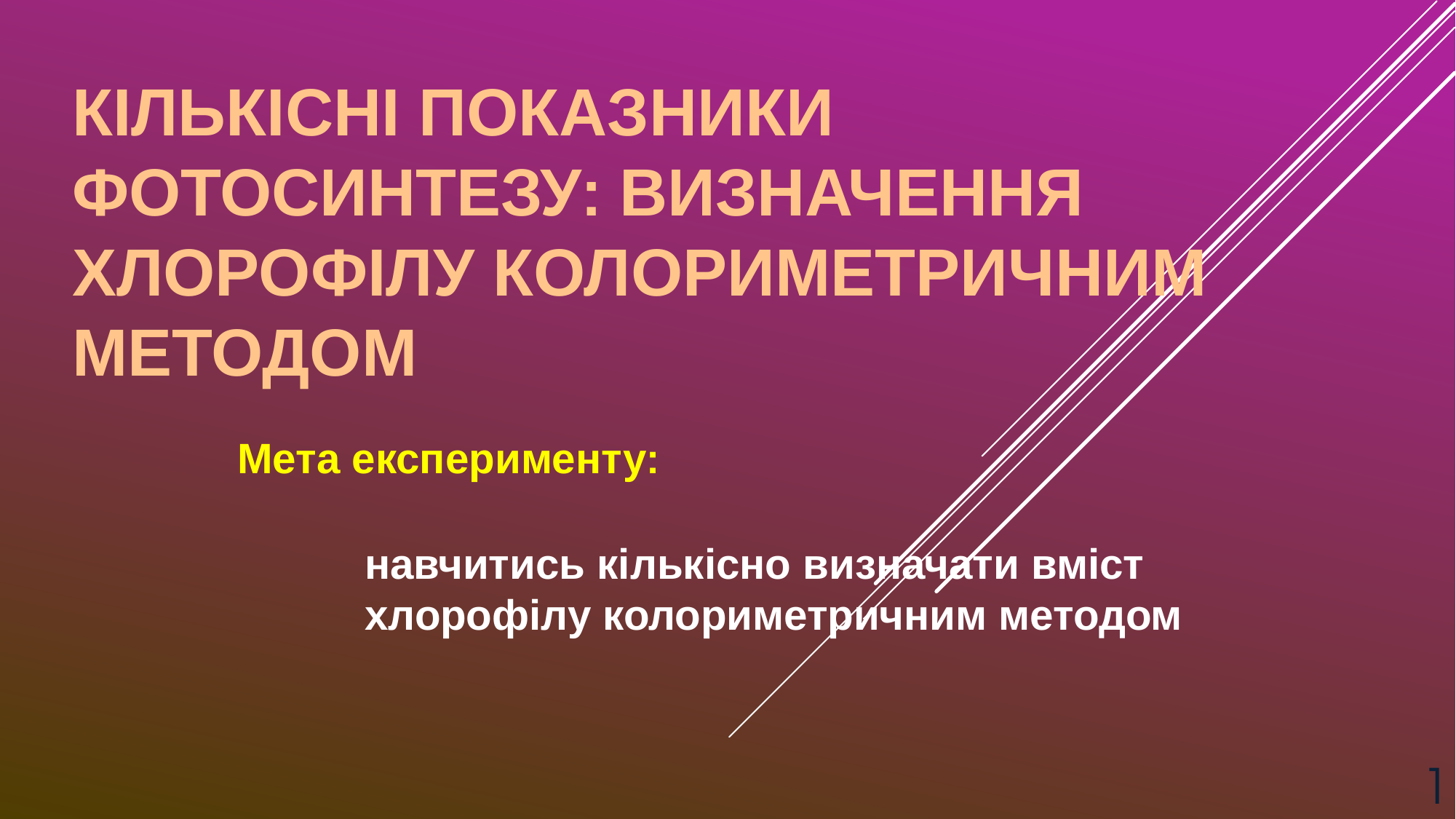

# Кількісні показники фотосинтезу: визначення хлорофілу колориметричним методом
Мета експерименту:
навчитись кількісно визначати вміст хлорофілу колориметричним методом
1